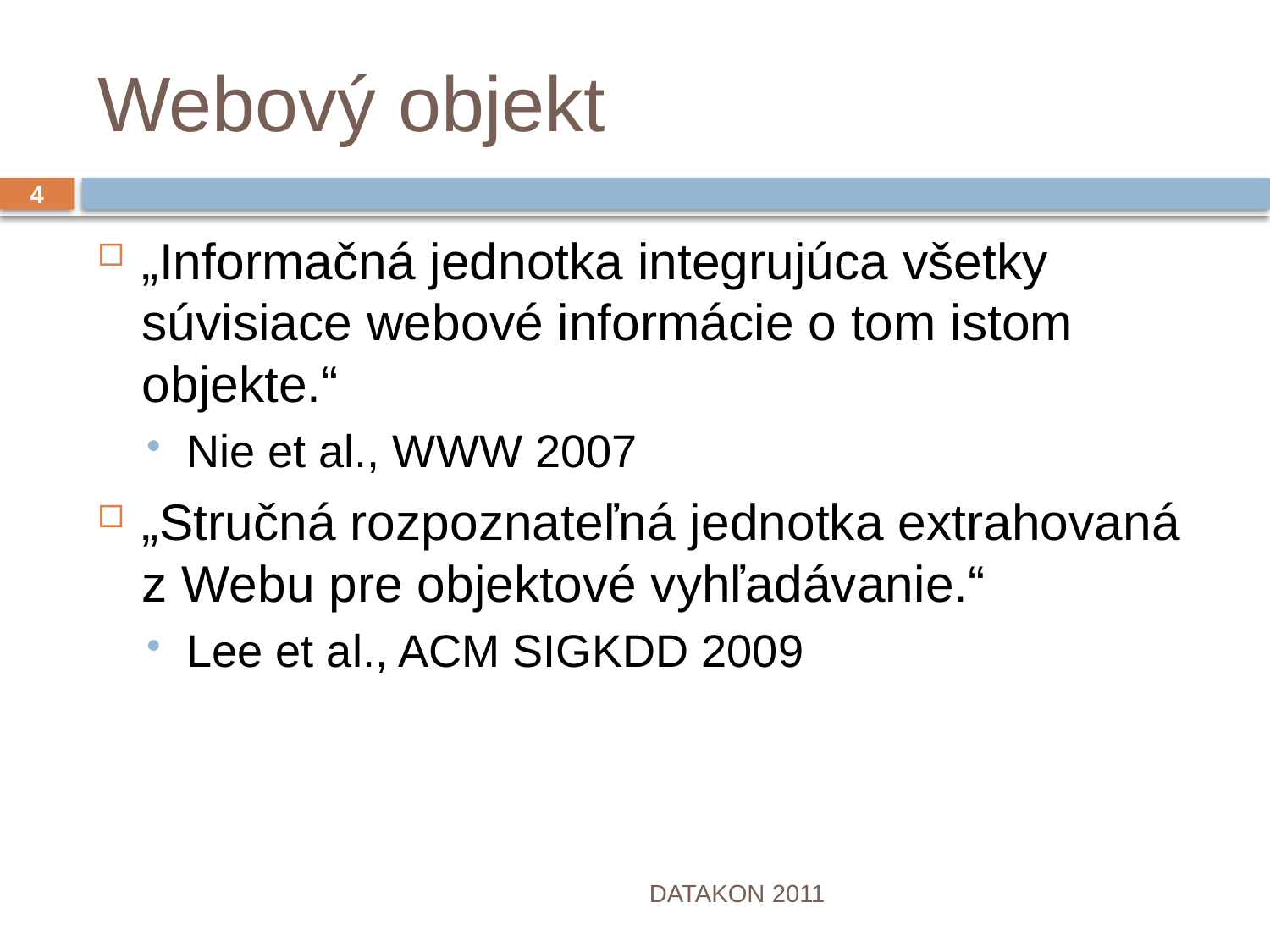

# Webový objekt
4
„Informačná jednotka integrujúca všetky súvisiace webové informácie o tom istom objekte.“
Nie et al., WWW 2007
„Stručná rozpoznateľná jednotka extrahovaná z Webu pre objektové vyhľadávanie.“
Lee et al., ACM SIGKDD 2009
DATAKON 2011